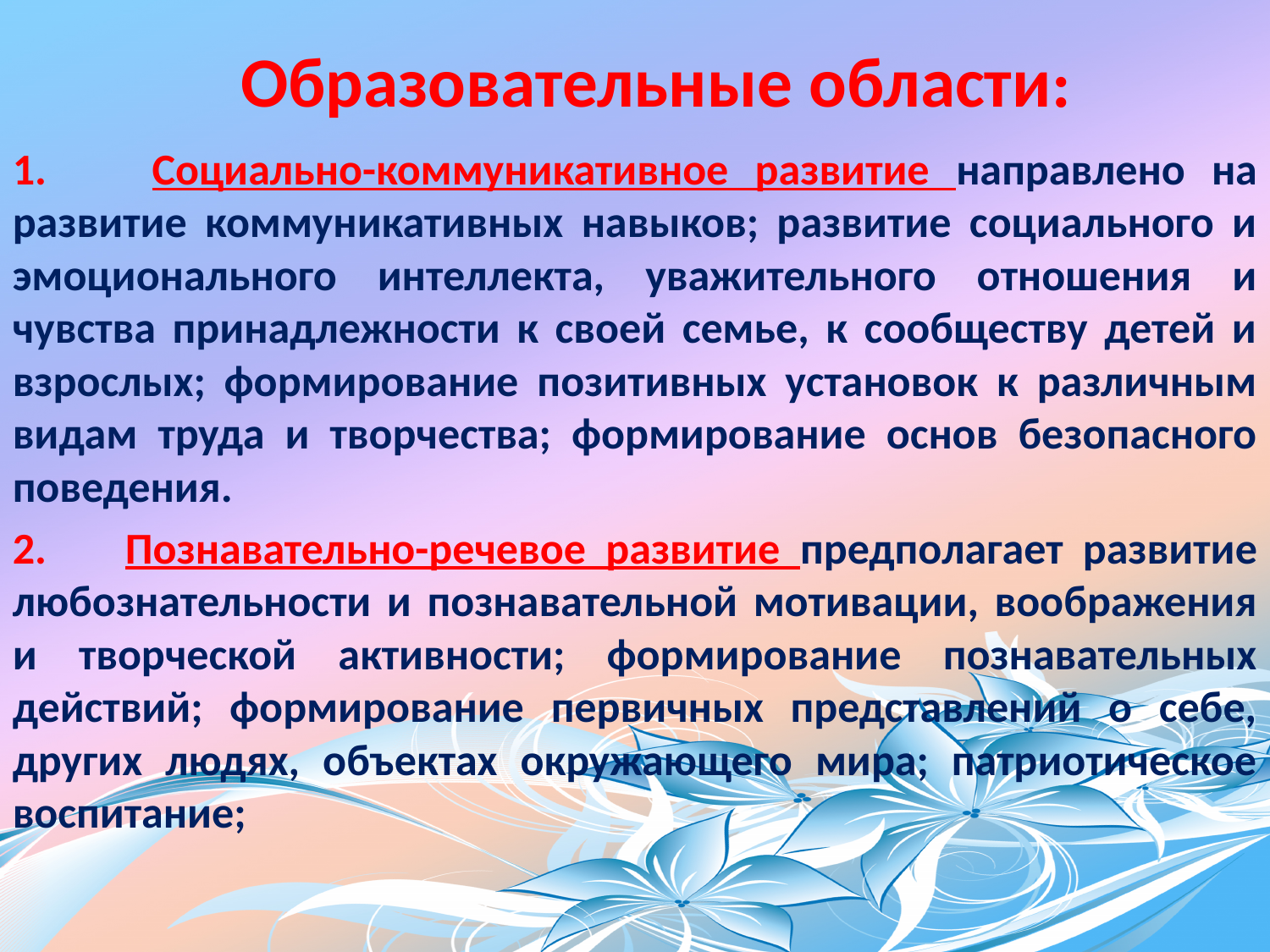

Образовательные области:
1.    Социально-коммуникативное развитие направлено на развитие коммуникативных навыков; развитие социального и эмоционального интеллекта, уважительного отношения и чувства принадлежности к своей семье, к сообществу детей и взрослых; формирование позитивных установок к различным видам труда и творчества; формирование основ безопасного поведения.
2.    Познавательно-речевое развитие предполагает развитие любознательности и познавательной мотивации, воображения и творческой активности; формирование познавательных действий; формирование первичных представлений о себе, других людях, объектах окружающего мира; патриотическое воспитание;